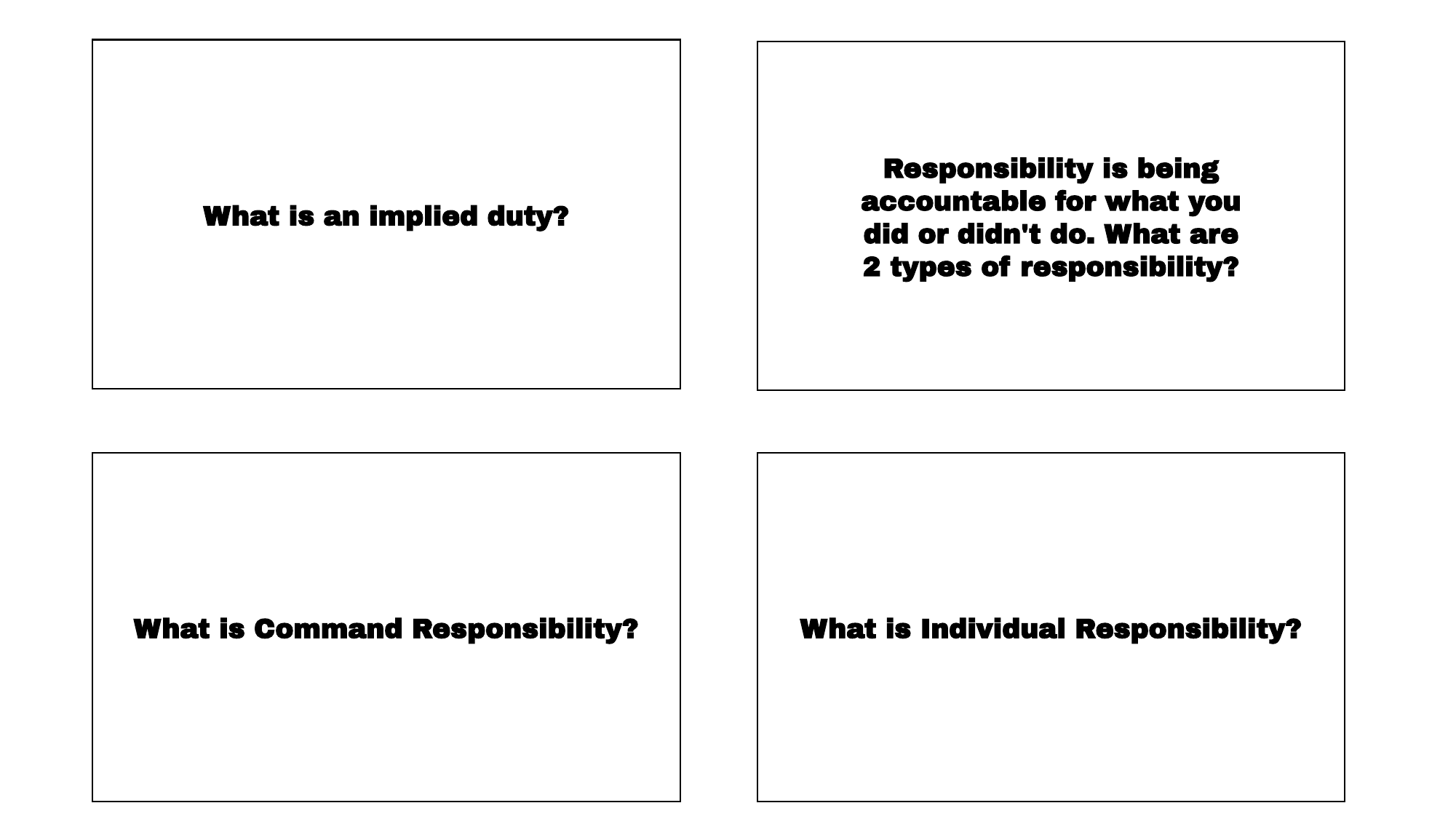

They improve the quality of the job. I.e., In ranks inspection.
What is an implied duty?
Command Responsibility and Individual Responsibility.
Responsibility is being
accountable for what you
did or didn't do. What are
2 types of responsibility?
What is Individual Responsibility?
IR refers to the actions of each individuals; furthermore,
how each individual is responsible for
his/her actions and how they affect the team and the force.
CR refers to the collective accomplishments of a
unit; it reflects the overall performance of the unit.
What is Command Responsibility?